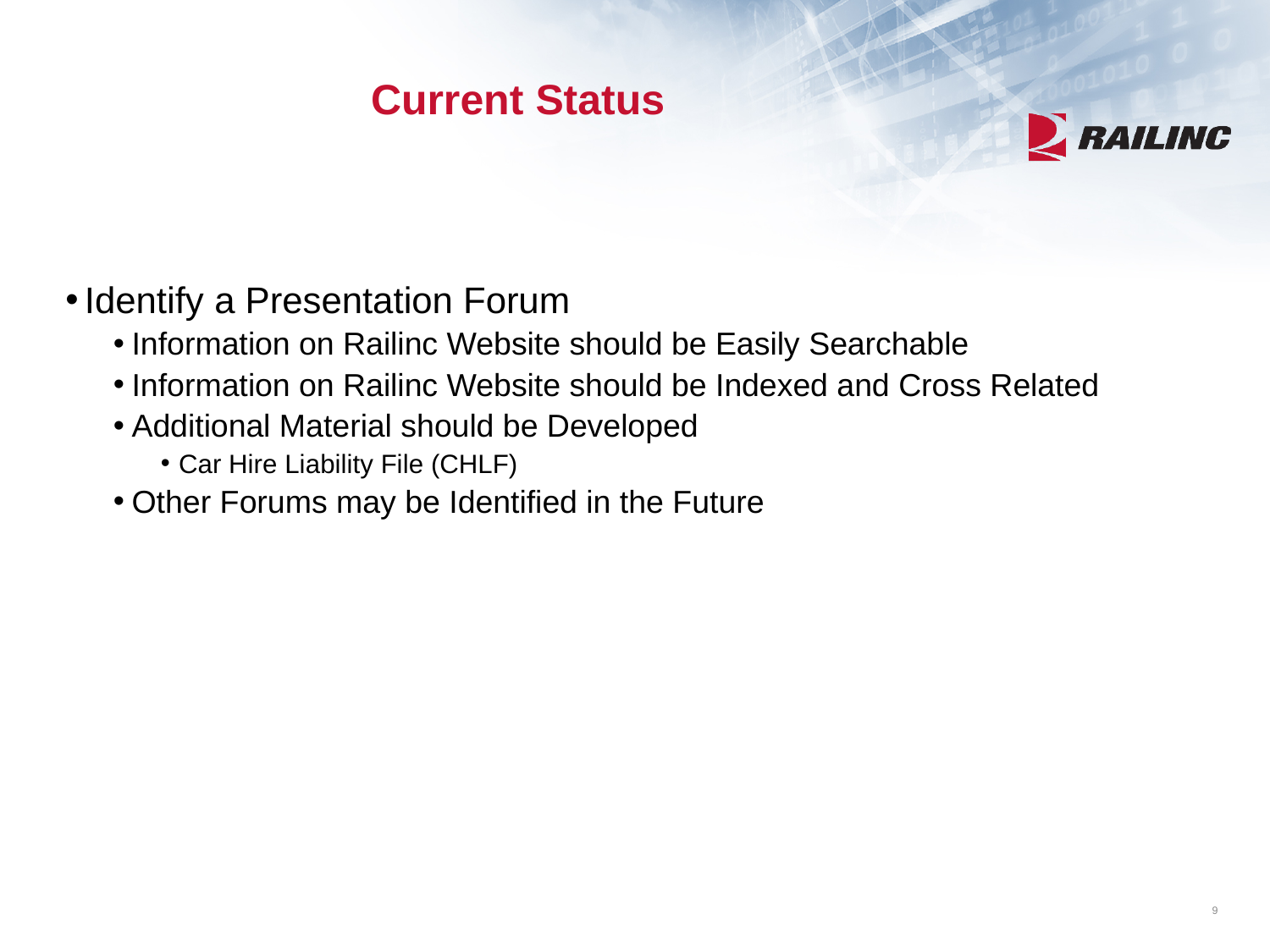

# Current Status
Identify a Presentation Forum
Information on Railinc Website should be Easily Searchable
Information on Railinc Website should be Indexed and Cross Related
Additional Material should be Developed
Car Hire Liability File (CHLF)
Other Forums may be Identified in the Future

9